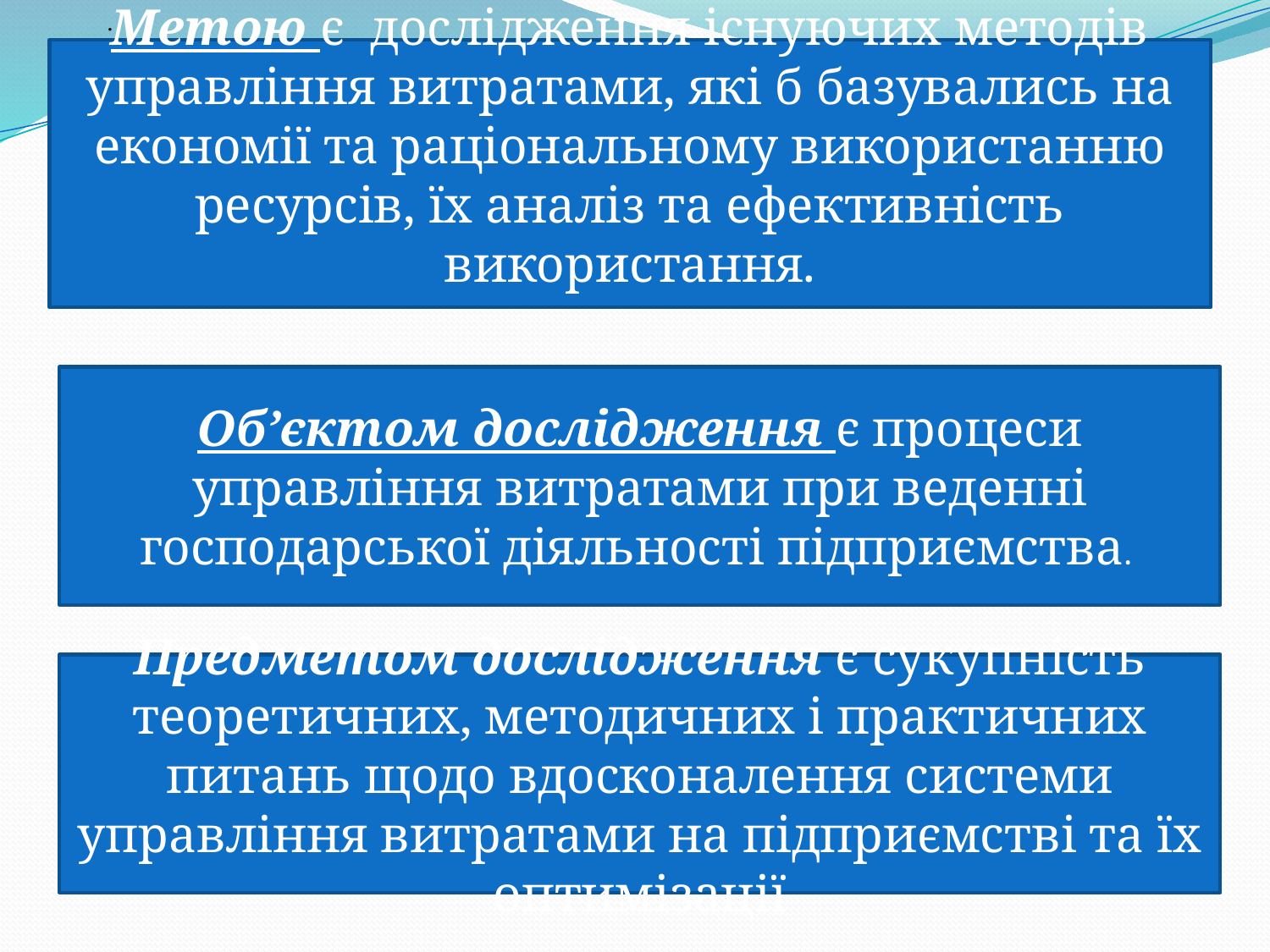

.
Метою є  дослідження існуючих методів управління витратами, які б базувались на економії та раціональному використанню ресурсів, їх аналіз та ефективність використання.

Об’єктом дослідження є процеси управління витратами при веденні господарської діяльності підприємства.
Предметом дослідження є сукупність теоретичних, методичних і практичних питань щодо вдосконалення системи управління витратами на підприємстві та їх оптимізації